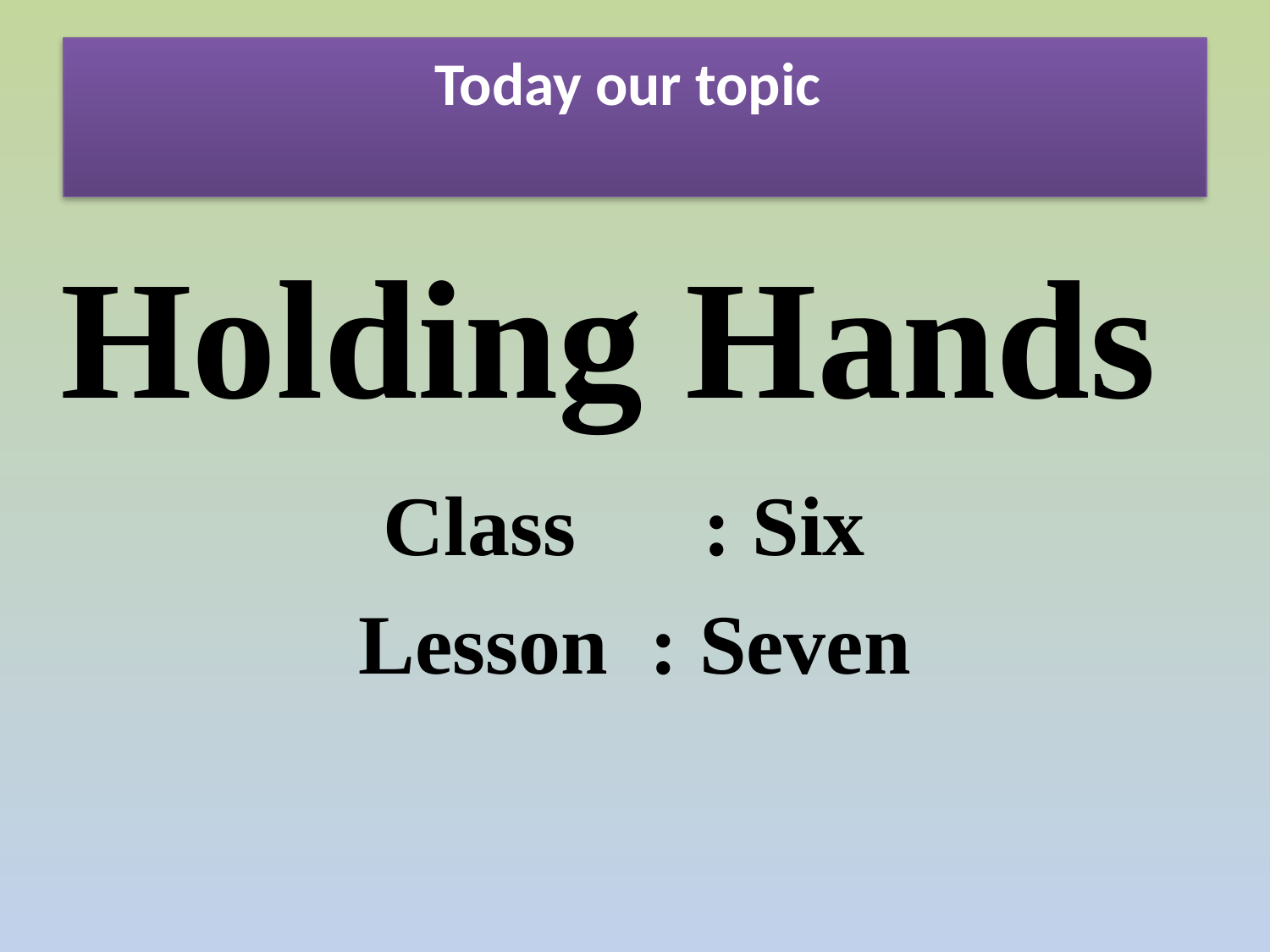

# Today our topic
Holding Hands

Class      : Six
Lesson  : Seven